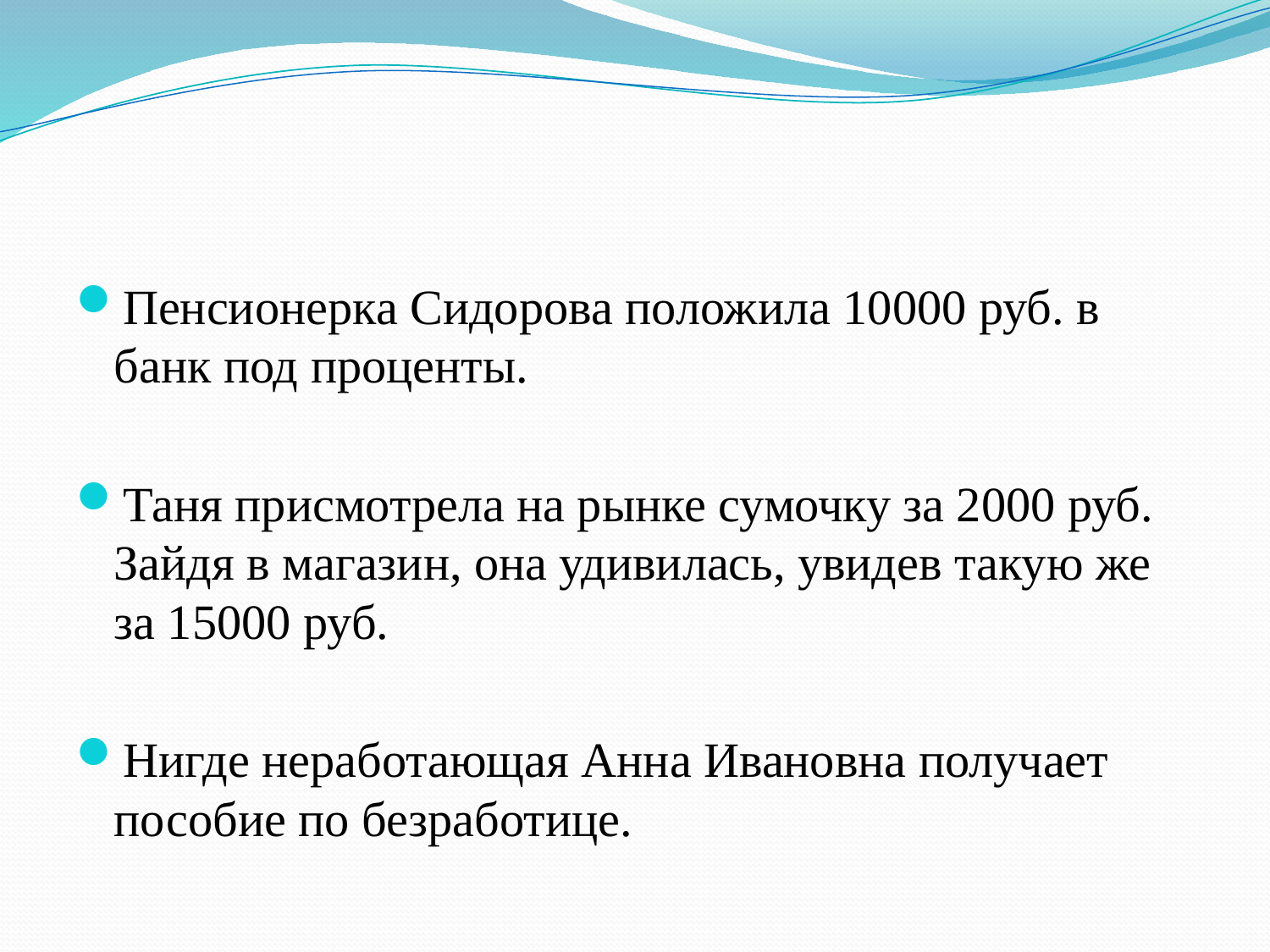

#
Пенсионерка Сидорова положила 10000 руб. в банк под проценты.

Таня присмотрела на рынке сумочку за 2000 руб. Зайдя в магазин, она удивилась, увидев такую же за 15000 руб.

Нигде неработающая Анна Ивановна получает пособие по безработице.